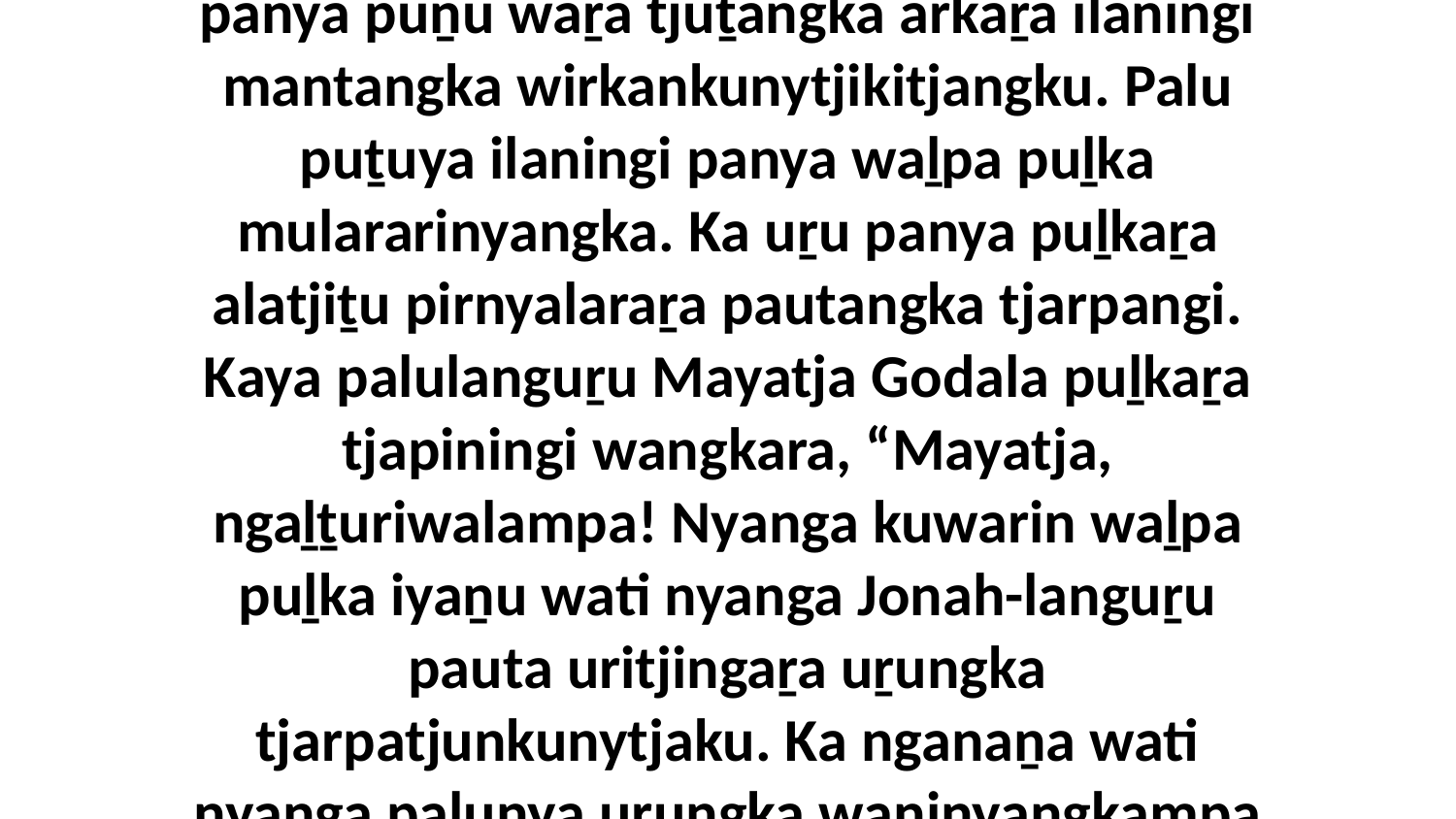

13-14 Palu tjana Jonah-nya waṉiwiyangku wantingu, munuya tjaṯu-tjaṯungku pauta panya puṉu waṟa tjuṯangka arkaṟa ilaningi mantangka wirkankunytjikitjangku. Palu puṯuya ilaningi panya waḻpa puḻka mulararinyangka. Ka uṟu panya puḻkaṟa alatjiṯu pirnyalaraṟa pautangka tjarpangi. Kaya palulanguṟu Mayatja Godala puḻkaṟa tjapiningi wangkara, “Mayatja, ngaḻṯuriwalampa! Nyanga kuwarin waḻpa puḻka iyaṉu wati nyanga Jonah-languṟu pauta uritjingaṟa uṟungka tjarpatjunkunytjaku. Ka nganaṉa wati nyanga palunya uṟungka waṉinyangkampa wanyu waḻpa atanmanama nganaṉa wankaringkunytjaku.”